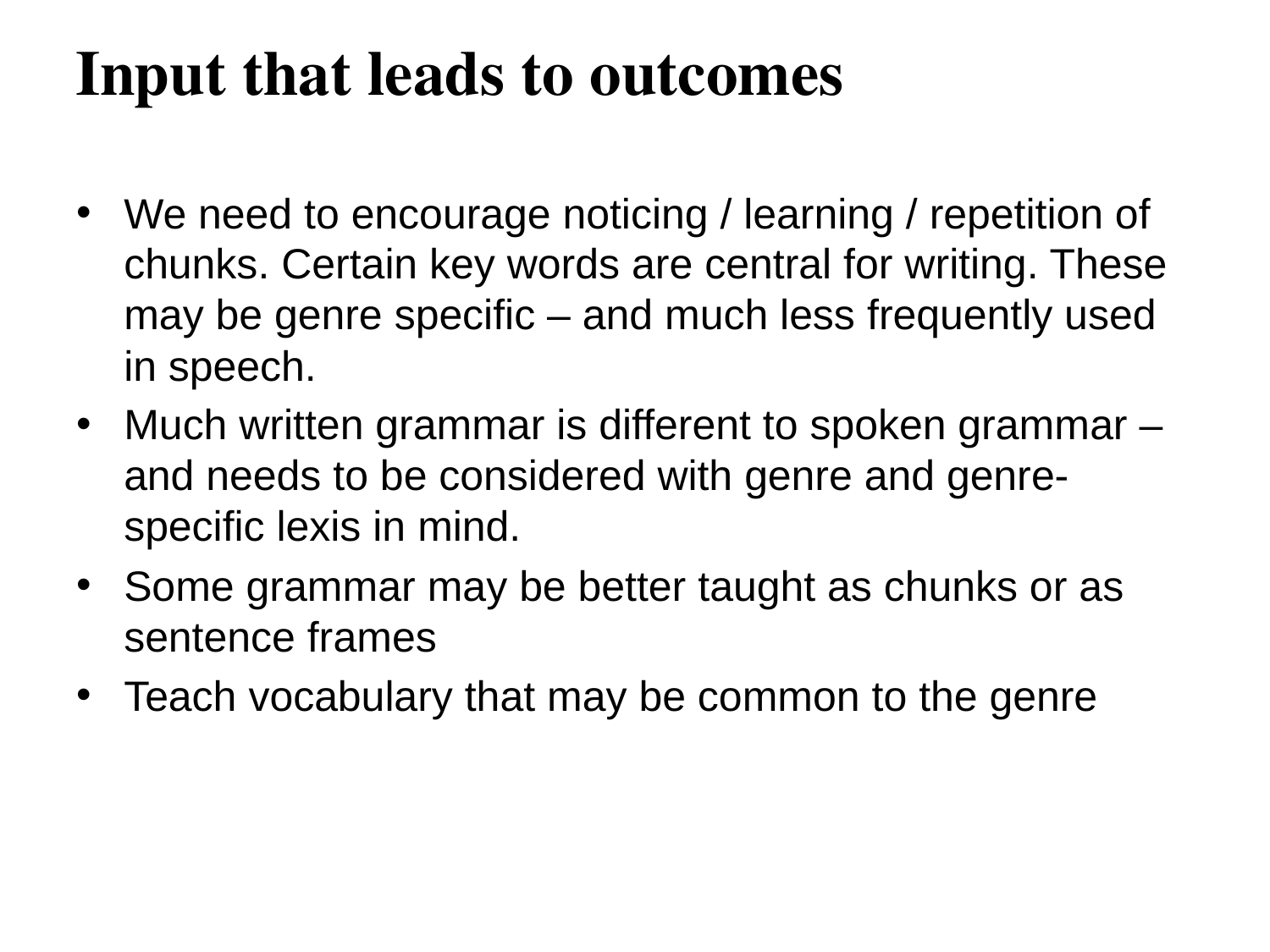

Input that leads to outcomes
We need to encourage noticing / learning / repetition of chunks. Certain key words are central for writing. These may be genre specific – and much less frequently used in speech.
Much written grammar is different to spoken grammar – and needs to be considered with genre and genre-specific lexis in mind.
Some grammar may be better taught as chunks or as sentence frames
Teach vocabulary that may be common to the genre